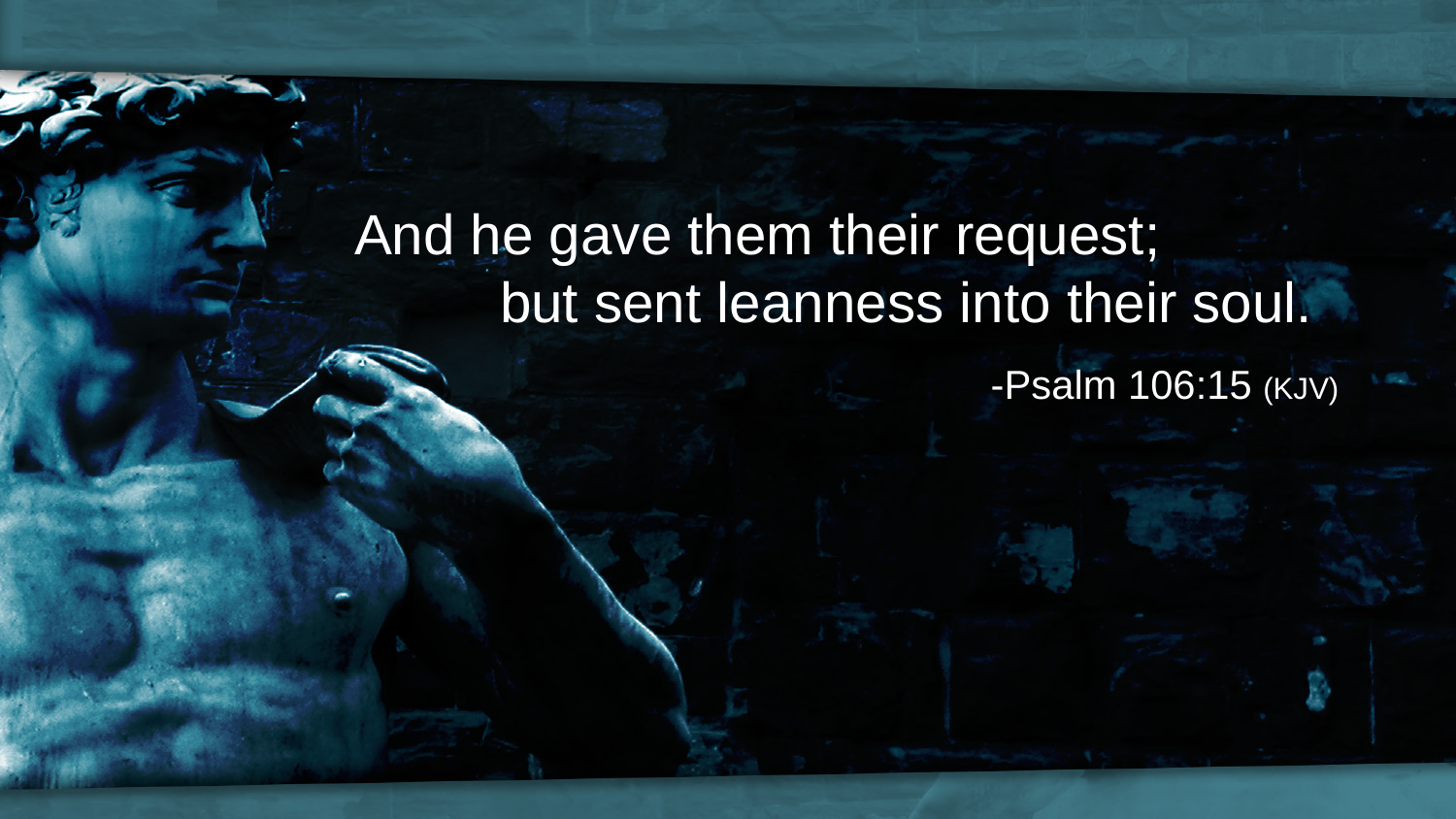

And he gave them their request;
	but sent leanness into their soul.
				   -Psalm 106:15 (KJV)